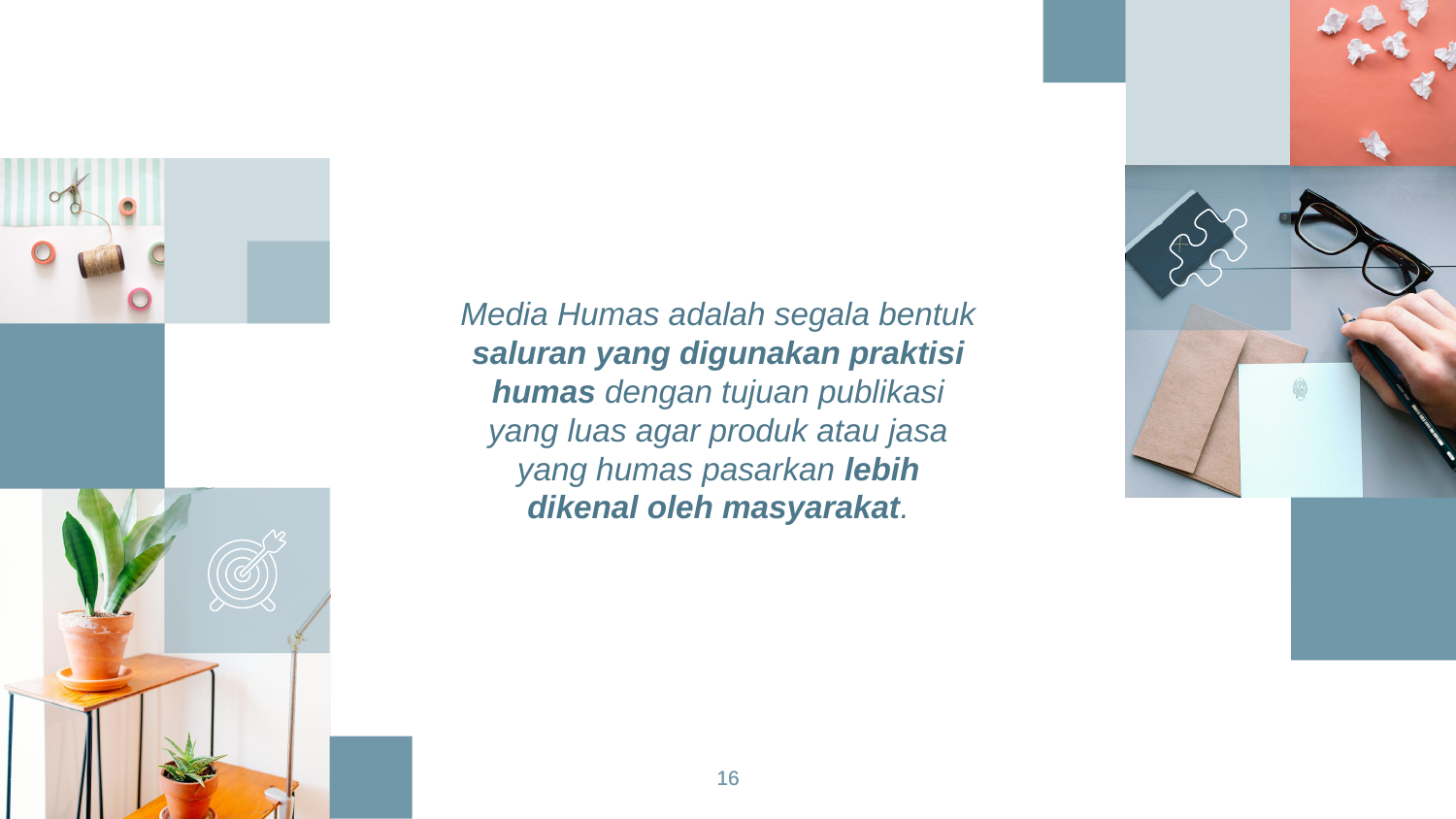

Media Humas adalah segala bentuk saluran yang digunakan praktisi humas dengan tujuan publikasi yang luas agar produk atau jasa yang humas pasarkan lebih dikenal oleh masyarakat.
16
16